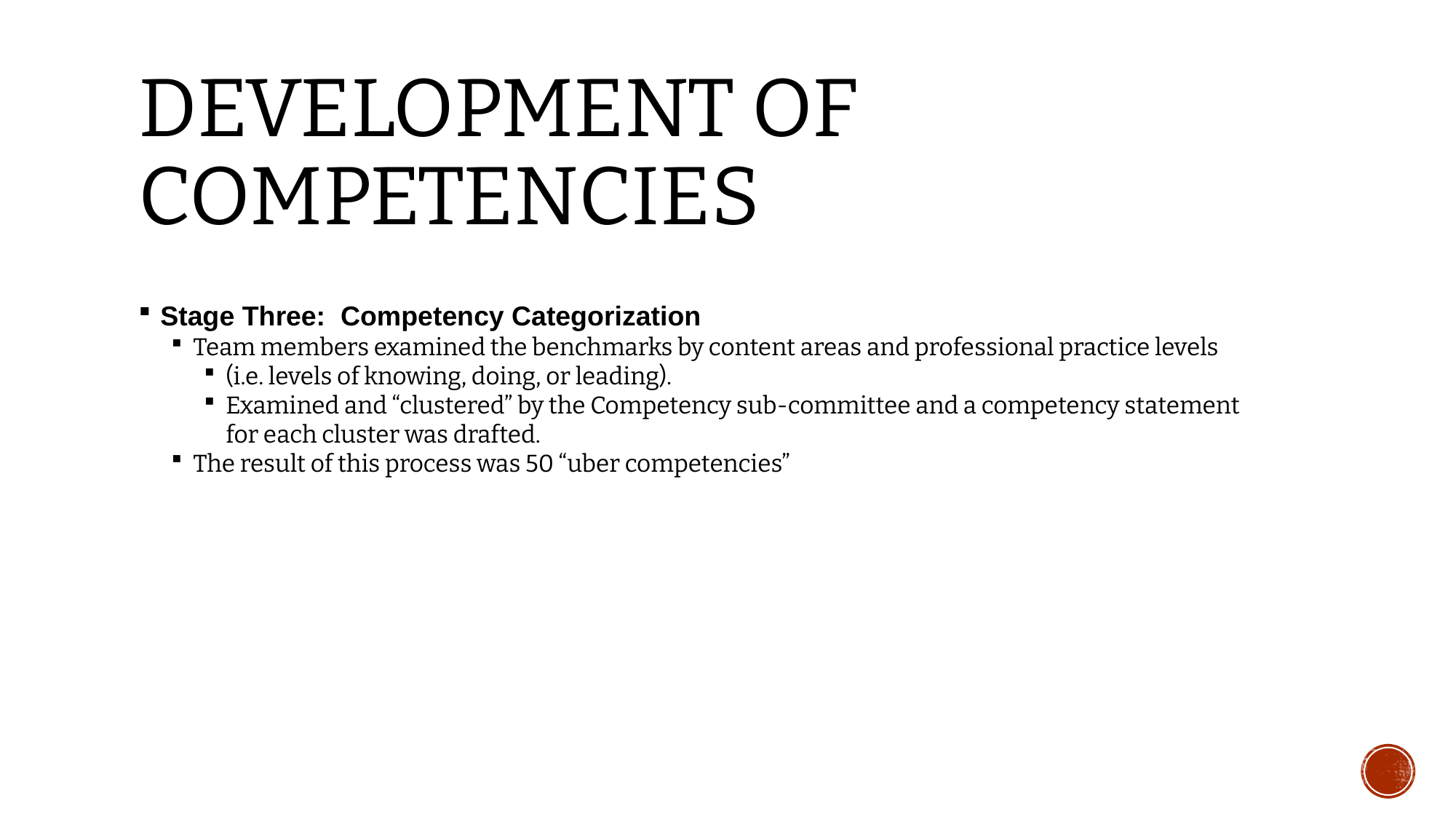

# Development of competencies
Stage Three:  Competency Categorization
Team members examined the benchmarks by content areas and professional practice levels
(i.e. levels of knowing, doing, or leading).
Examined and “clustered” by the Competency sub-committee and a competency statement for each cluster was drafted.
The result of this process was 50 “uber competencies”